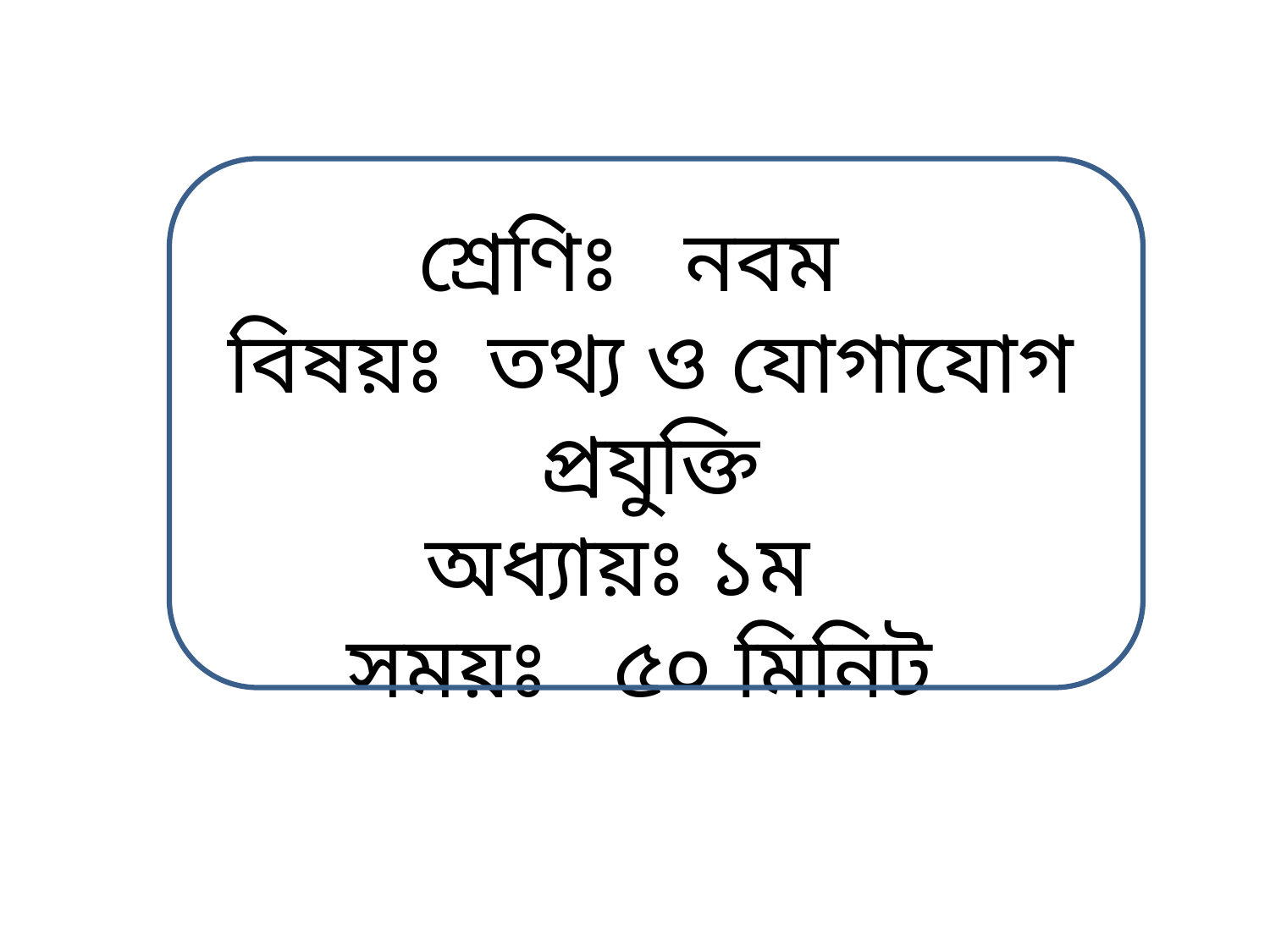

শ্রেণিঃ   নবম
বিষয়ঃ  তথ্য ও যোগাযোগ প্রযুক্তি
অধ্যায়ঃ ১ম
সময়ঃ   ৫০ মিনিট